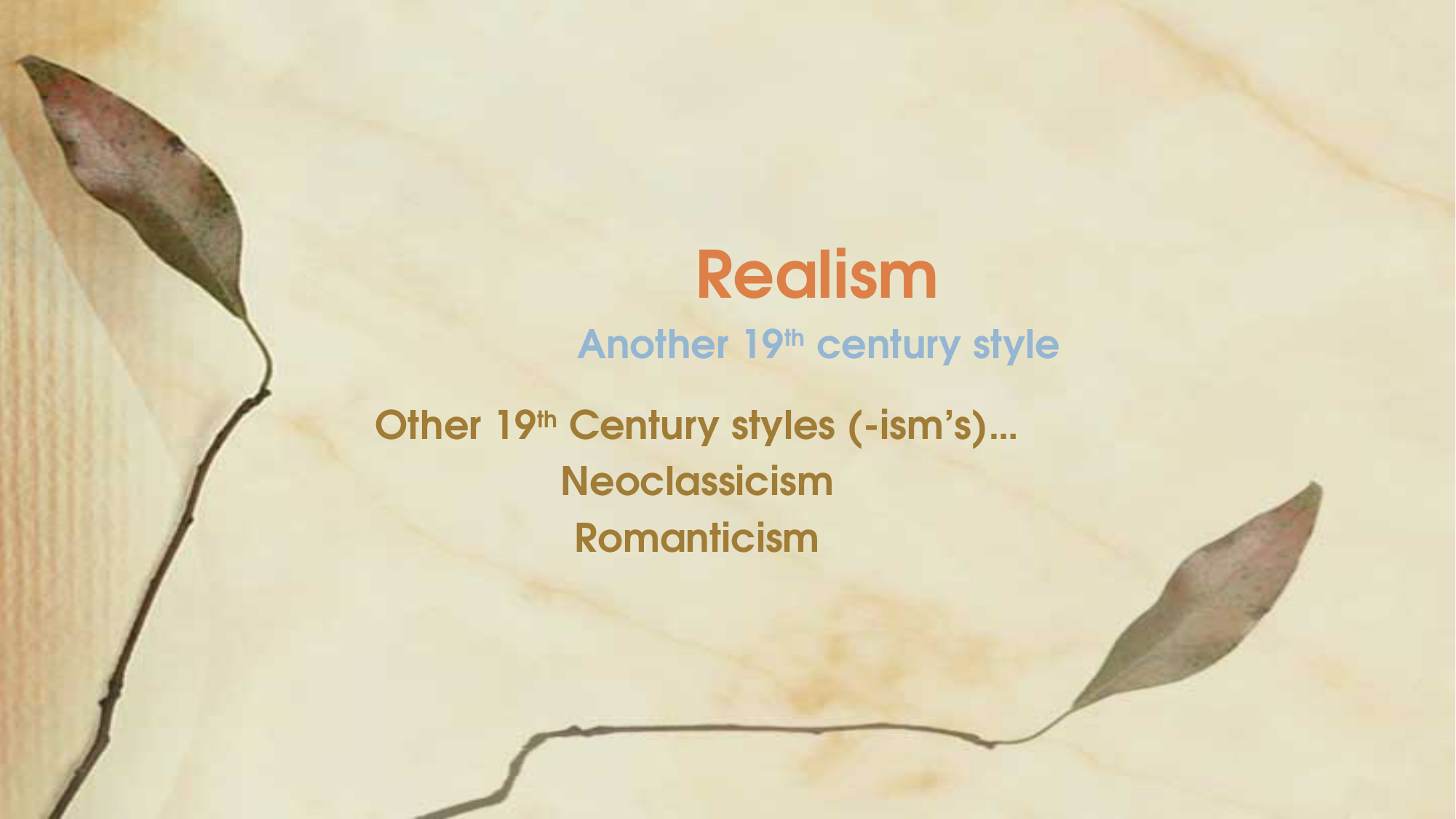

# Realism
Another 19th century style
Other 19th Century styles (-ism’s)…
Neoclassicism
Romanticism